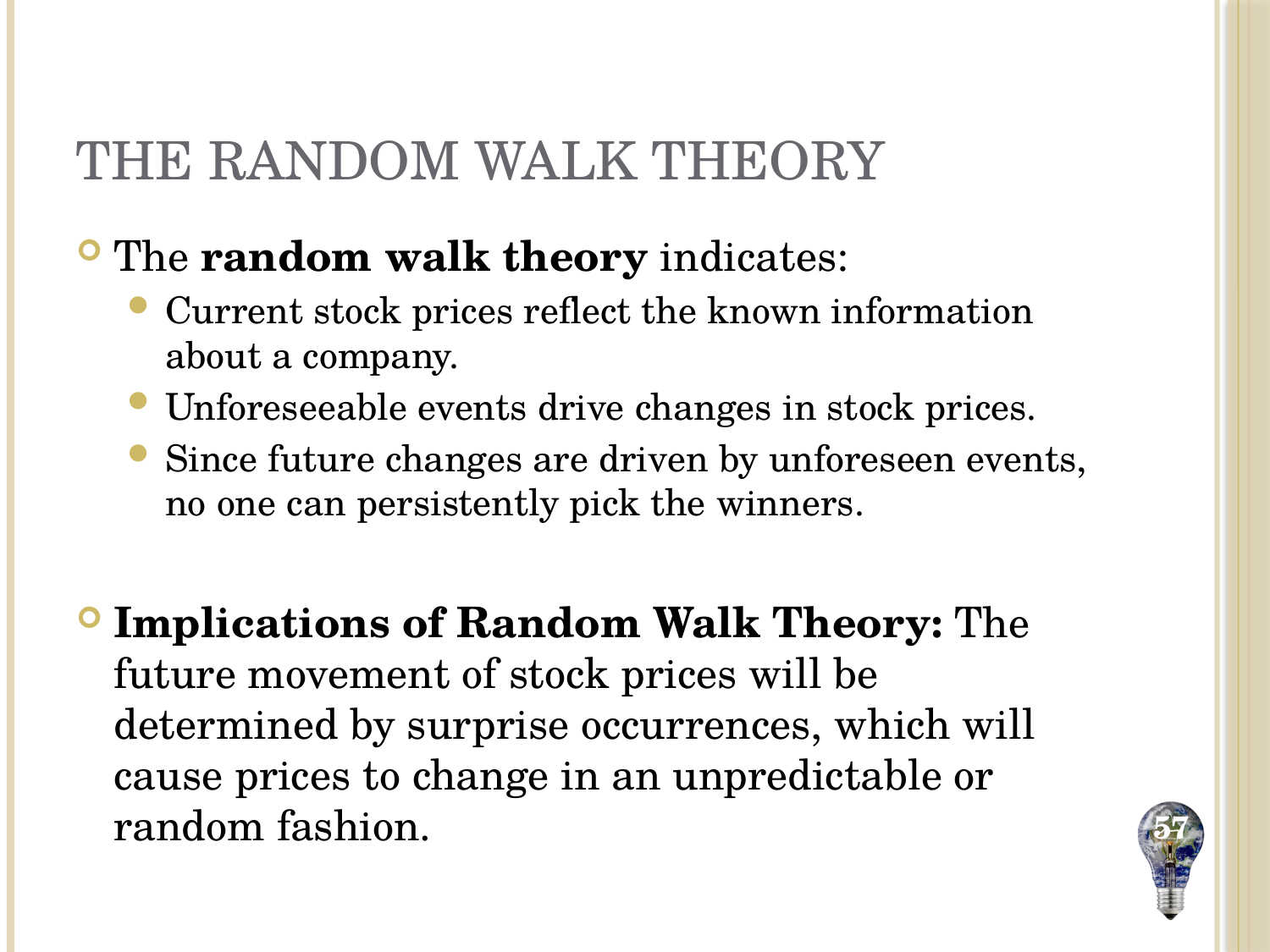

# The Random Walk Theory
The random walk theory indicates:
Current stock prices reflect the known information about a company.
Unforeseeable events drive changes in stock prices.
Since future changes are driven by unforeseen events, no one can persistently pick the winners.

Implications of Random Walk Theory: The future movement of stock prices will be determined by surprise occurrences, which will cause prices to change in an unpredictable or random fashion.

57